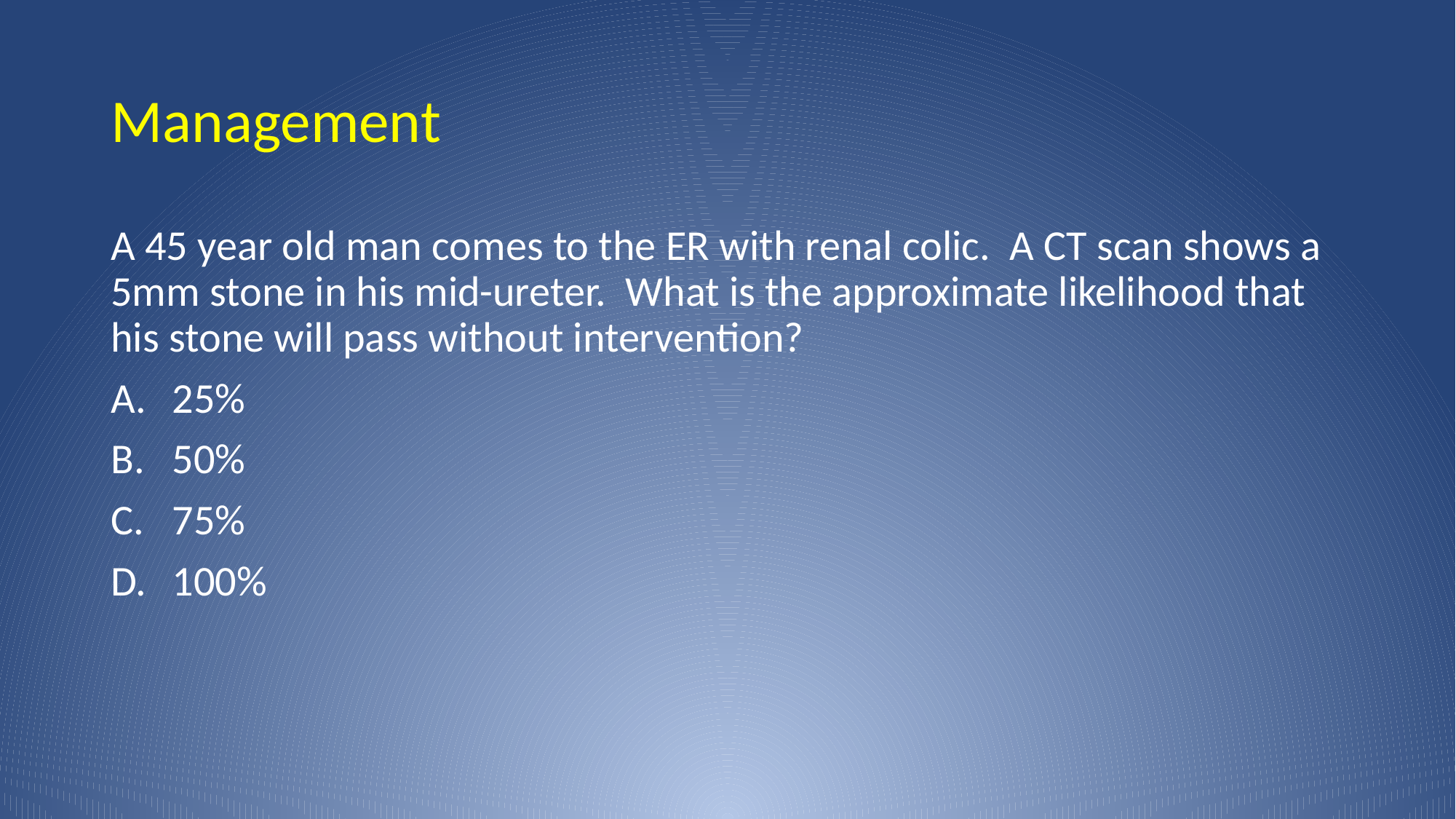

# Management
A 45 year old man comes to the ER with renal colic.  A CT scan shows a 5mm stone in his mid-ureter.  What is the approximate likelihood that his stone will pass without intervention?
25%
50%
75%
100%